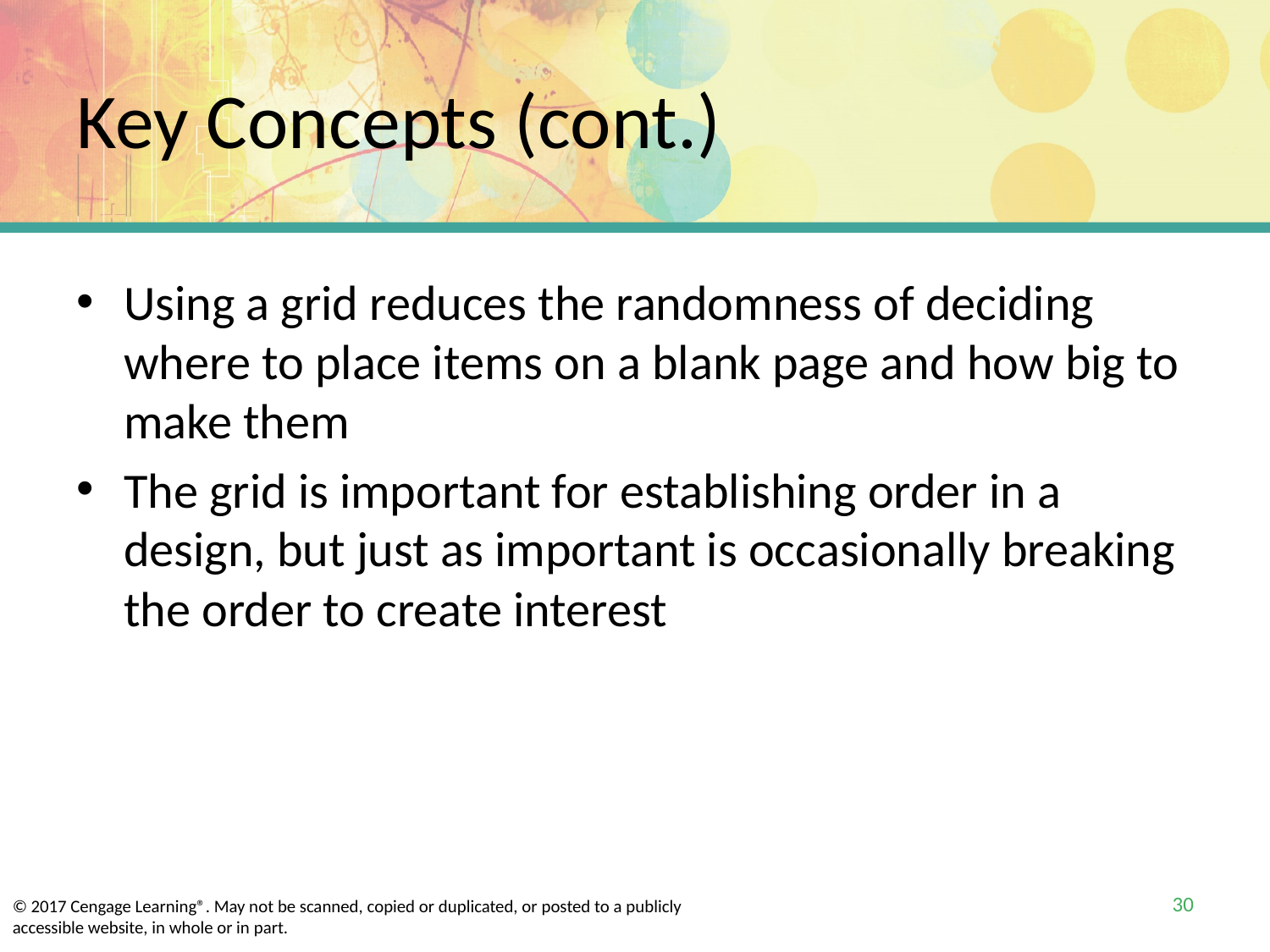

# Key Concepts (cont.)
Using a grid reduces the randomness of deciding where to place items on a blank page and how big to make them
The grid is important for establishing order in a design, but just as important is occasionally breaking the order to create interest
30